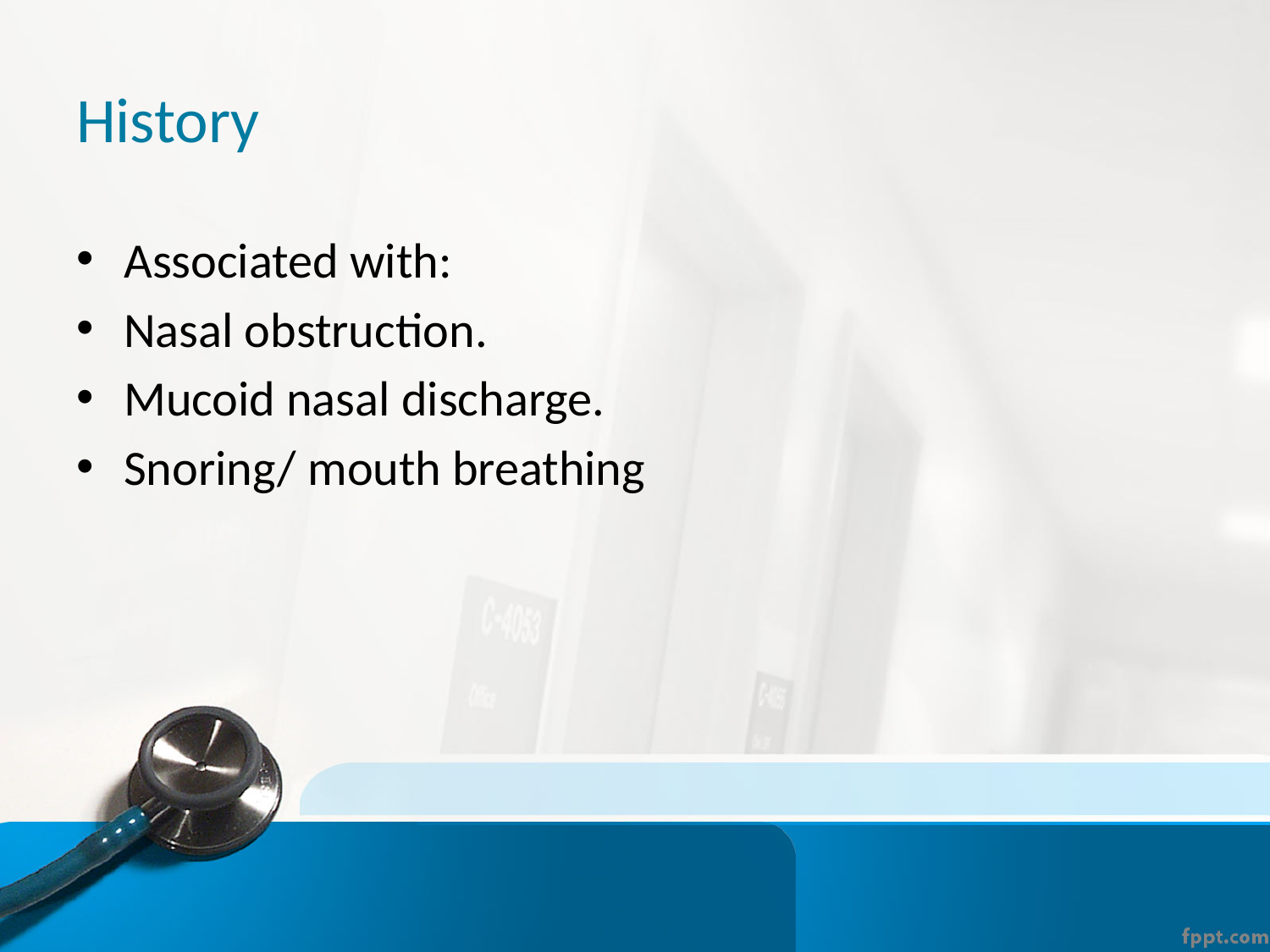

# History
Associated with:
Nasal obstruction.
Mucoid nasal discharge.
Snoring/ mouth breathing